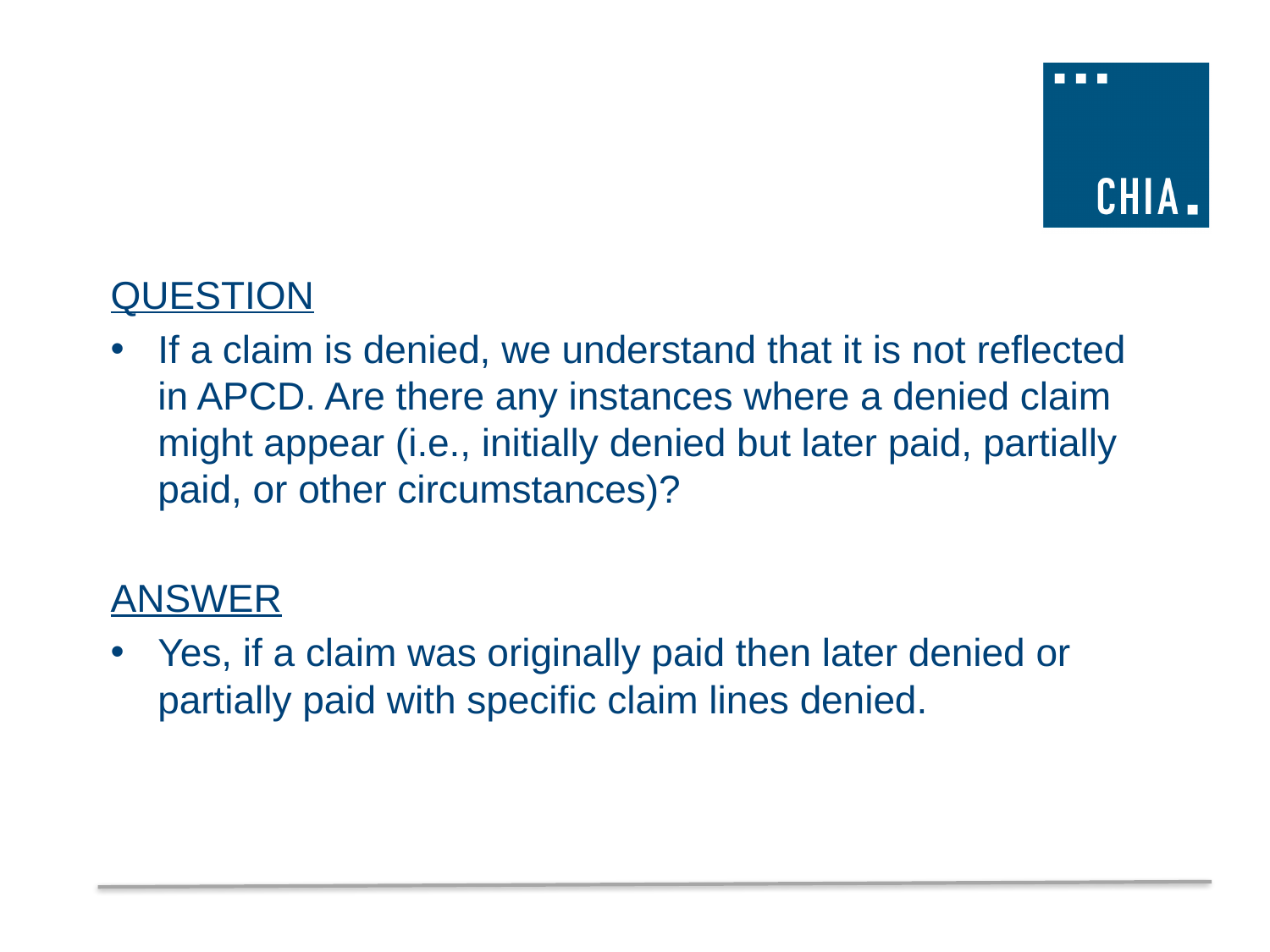

QUESTION
If a claim is denied, we understand that it is not reflected in APCD. Are there any instances where a denied claim might appear (i.e., initially denied but later paid, partially paid, or other circumstances)?

ANSWER
Yes, if a claim was originally paid then later denied or partially paid with specific claim lines denied.